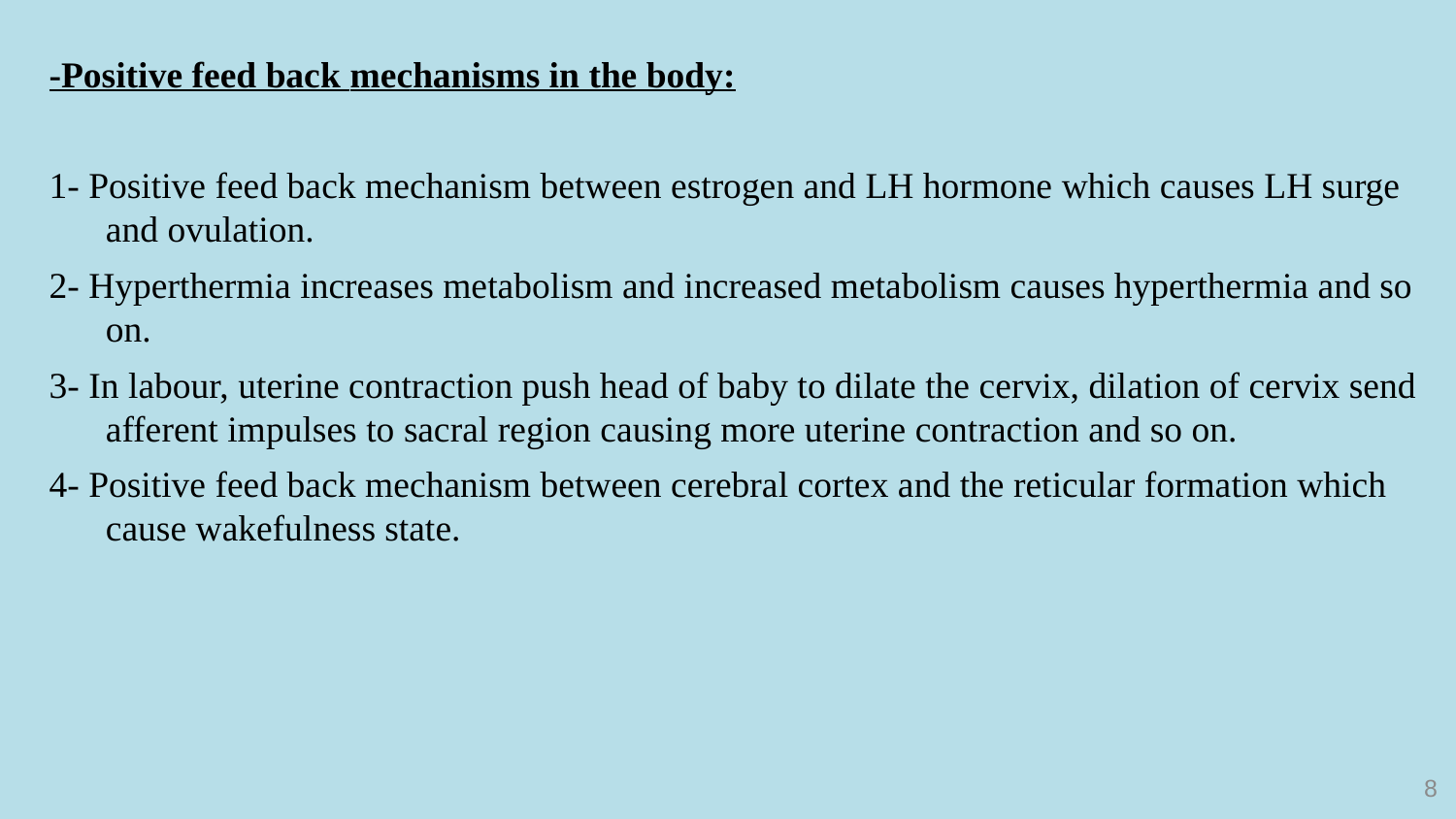

-Positive feed back mechanisms in the body:

1- Positive feed back mechanism between estrogen and LH hormone which causes LH surge and ovulation.
2- Hyperthermia increases metabolism and increased metabolism causes hyperthermia and so on.
3- In labour, uterine contraction push head of baby to dilate the cervix, dilation of cervix send afferent impulses to sacral region causing more uterine contraction and so on.
4- Positive feed back mechanism between cerebral cortex and the reticular formation which cause wakefulness state.

#
8